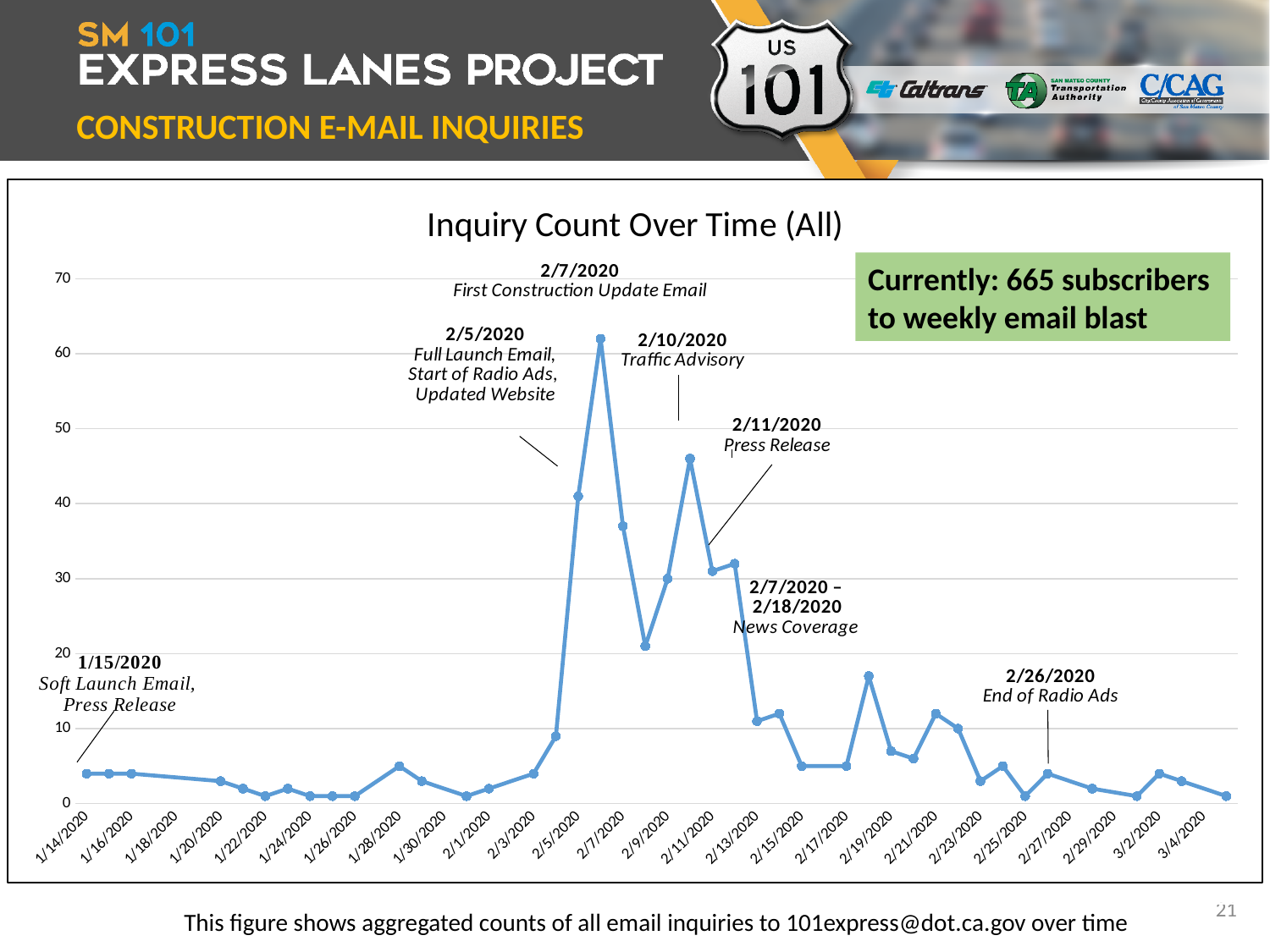

CONSTRUCTION E-MAIL INQUIRIES

### Chart: Inquiry Count Over Time (All)

| Category | Inquiry Count |
|---|---|
| 43844 | 4.0 |
| 43845 | 4.0 |
| 43846 | 4.0 |
| 43850 | 3.0 |
| 43851 | 2.0 |
| 43852 | 1.0 |
| 43853 | 2.0 |
| 43854 | 1.0 |
| 43855 | 1.0 |
| 43856 | 1.0 |
| 43858 | 5.0 |
| 43859 | 3.0 |
| 43861 | 1.0 |
| 43862 | 2.0 |
| 43864 | 4.0 |
| 43865 | 9.0 |
| 43866 | 41.0 |
| 43867 | 62.0 |
| 43868 | 37.0 |
| 43869 | 21.0 |
| 43870 | 30.0 |
| 43871 | 46.0 |
| 43872 | 31.0 |
| 43873 | 32.0 |
| 43874 | 11.0 |
| 43875 | 12.0 |
| 43876 | 5.0 |
| 43878 | 5.0 |
| 43879 | 17.0 |
| 43880 | 7.0 |
| 43881 | 6.0 |
| 43882 | 12.0 |
| 43883 | 10.0 |
| 43884 | 3.0 |
| 43885 | 5.0 |
| 43886 | 1.0 |
| 43887 | 4.0 |
| 43889 | 2.0 |
| 43891 | 1.0 |
| 43892 | 4.0 |
| 43893 | 3.0 |
| 43895 | 1.0 |
|  | None |
|  | None |
|  | None |
|  | None |
|  | None |
|  | None |
|  | None |
|  | None |
|  | None |
|  | None |
|  | None |
|  | None |
|  | None |
|  | None |
|  | None |
|  | None |
|  | None |
|  | None |
|  | None |
|  | None |
|  | None |
|  | None |
|  | None |
|  | None |
|  | None |
|  | None |
|  | None |
|  | None |
|  | None |
Currently: 665 subscribers to weekly email blast
21
| This figure shows aggregated counts of all email inquiries to 101express@dot.ca.gov over time |
| --- |